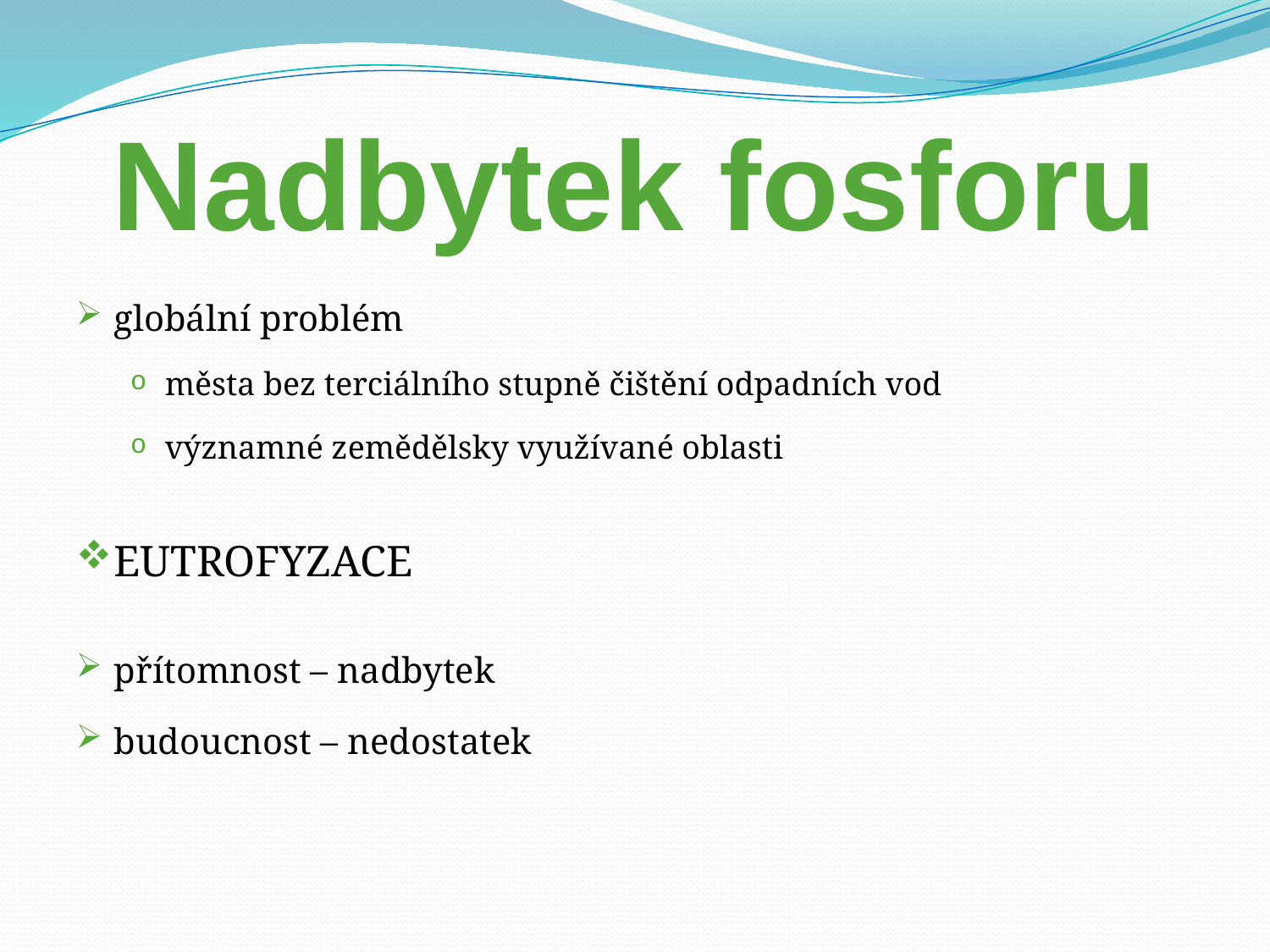

# Nadbytek fosforu
globální problém
města bez terciálního stupně čištění odpadních vod
významné zemědělsky využívané oblasti

EUTROFYZACE

přítomnost – nadbytek
budoucnost – nedostatek